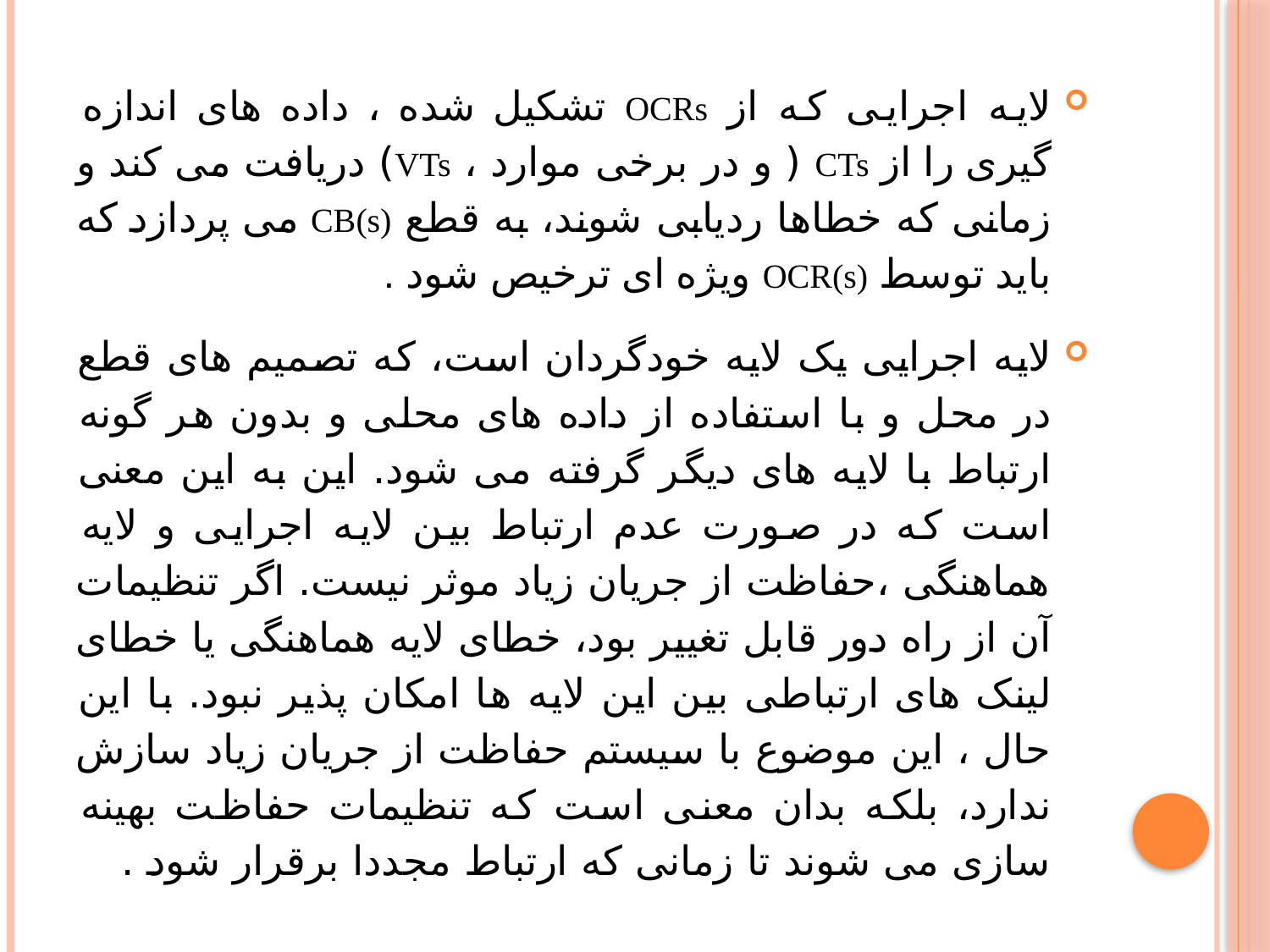

لایه اجرایی که از OCRs تشکیل شده ، داده های اندازه گیری را از CTs ( و در برخی موارد ، VTs) دریافت می کند و زمانی که خطاها ردیابی شوند، به قطع CB(s) می پردازد که باید توسط OCR(s) ویژه ای ترخیص شود .
لایه اجرایی یک لایه خودگردان است، که تصمیم های قطع در محل و با استفاده از داده های محلی و بدون هر گونه ارتباط با لایه های دیگر گرفته می شود. این به این معنی است که در صورت عدم ارتباط بین لایه اجرایی و لایه هماهنگی ،حفاظت از جریان زیاد موثر نیست. اگر تنظیمات آن از راه دور قابل تغییر بود، خطای لایه هماهنگی یا خطای لینک های ارتباطی بین این لایه ها امکان پذیر نبود. با این حال ، این موضوع با سیستم حفاظت از جریان زیاد سازش ندارد، بلکه بدان معنی است که تنظیمات حفاظت بهینه سازی می شوند تا زمانی که ارتباط مجددا برقرار شود .